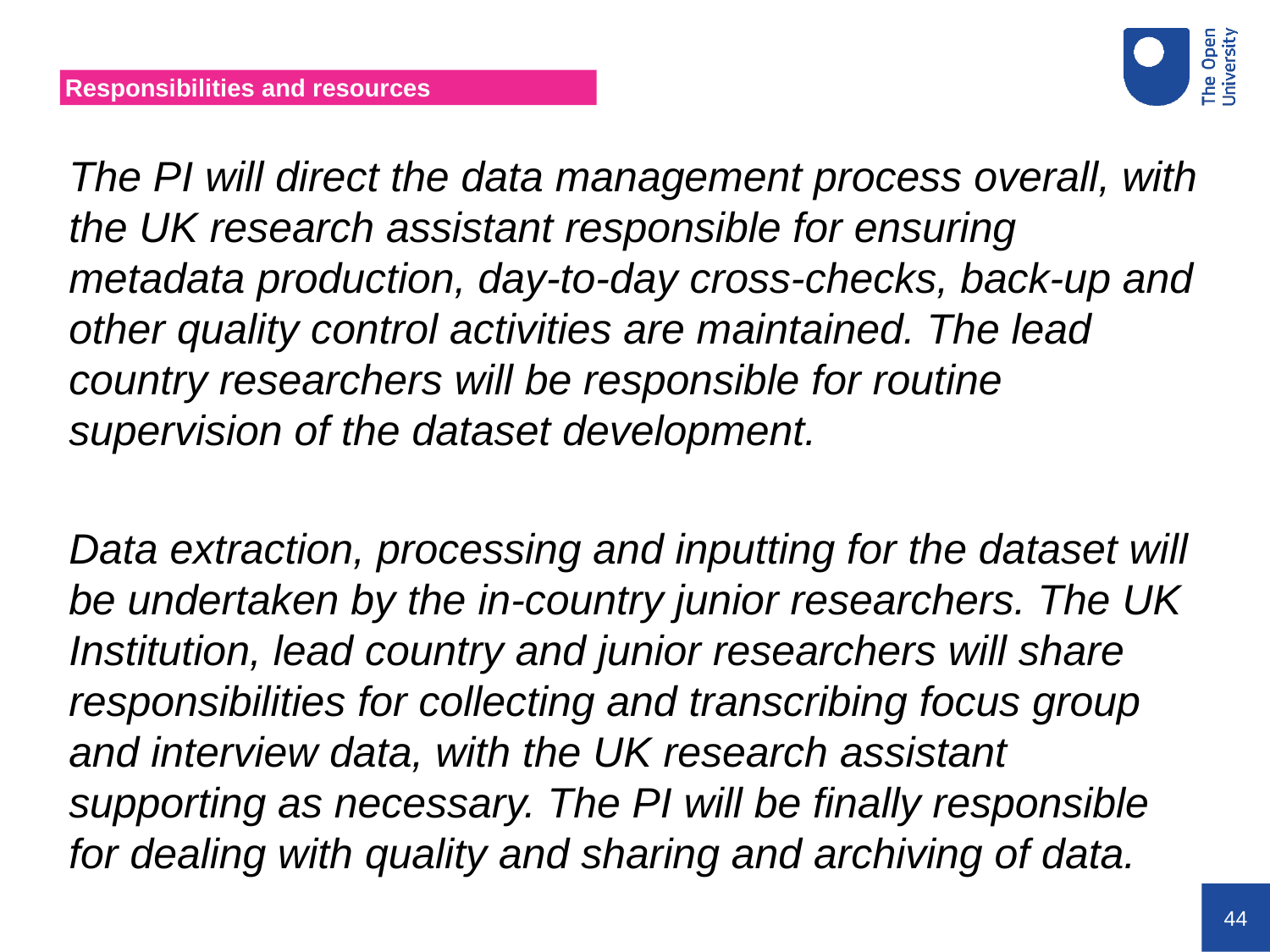

# Responsibilities and resources
The PI will direct the data management process overall, with the UK research assistant responsible for ensuring metadata production, day-to-day cross-checks, back-up and other quality control activities are maintained. The lead country researchers will be responsible for routine supervision of the dataset development.

Data extraction, processing and inputting for the dataset will be undertaken by the in-country junior researchers. The UK Institution, lead country and junior researchers will share responsibilities for collecting and transcribing focus group and interview data, with the UK research assistant supporting as necessary. The PI will be finally responsible for dealing with quality and sharing and archiving of data.